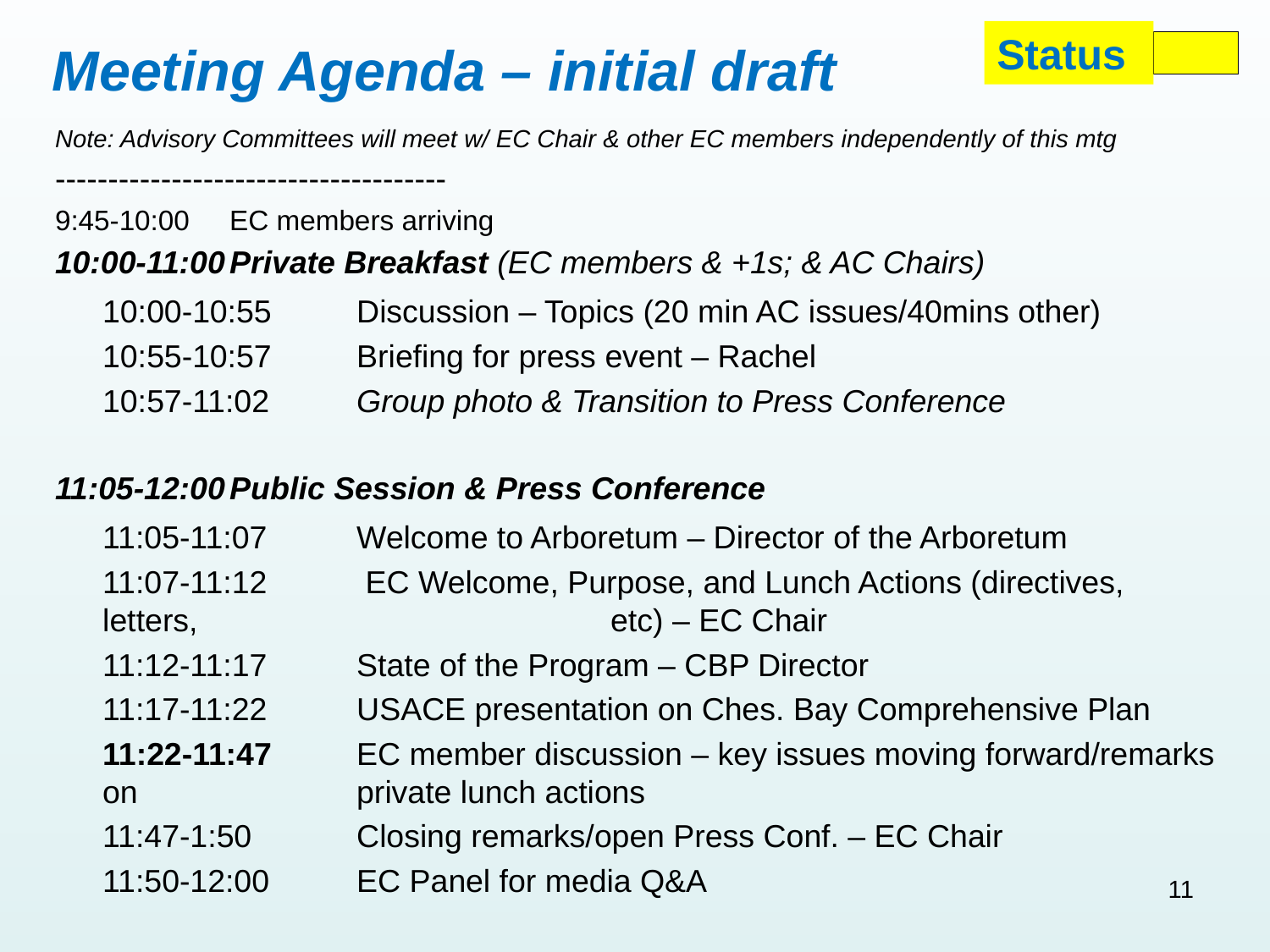

Status

Meeting Agenda – initial draft
Note: Advisory Committees will meet w/ EC Chair & other EC members independently of this mtg
-------------------------------------
9:45-10:00	EC members arriving
10:00-11:00	Private Breakfast (EC members & +1s; & AC Chairs)
	10:00-10:55	Discussion – Topics (20 min AC issues/40mins other)
	10:55-10:57	Briefing for press event – Rachel
	10:57-11:02	Group photo & Transition to Press Conference
11:05-12:00	Public Session & Press Conference
	11:05-11:07	Welcome to Arboretum – Director of the Arboretum
	11:07-11:12	 EC Welcome, Purpose, and Lunch Actions (directives, letters, 				etc) – EC Chair
	11:12-11:17	State of the Program – CBP Director
	11:17-11:22	USACE presentation on Ches. Bay Comprehensive Plan
	11:22-11:47	EC member discussion – key issues moving forward/remarks on 		private lunch actions
	11:47-1:50	Closing remarks/open Press Conf. – EC Chair
	11:50-12:00	EC Panel for media Q&A

11